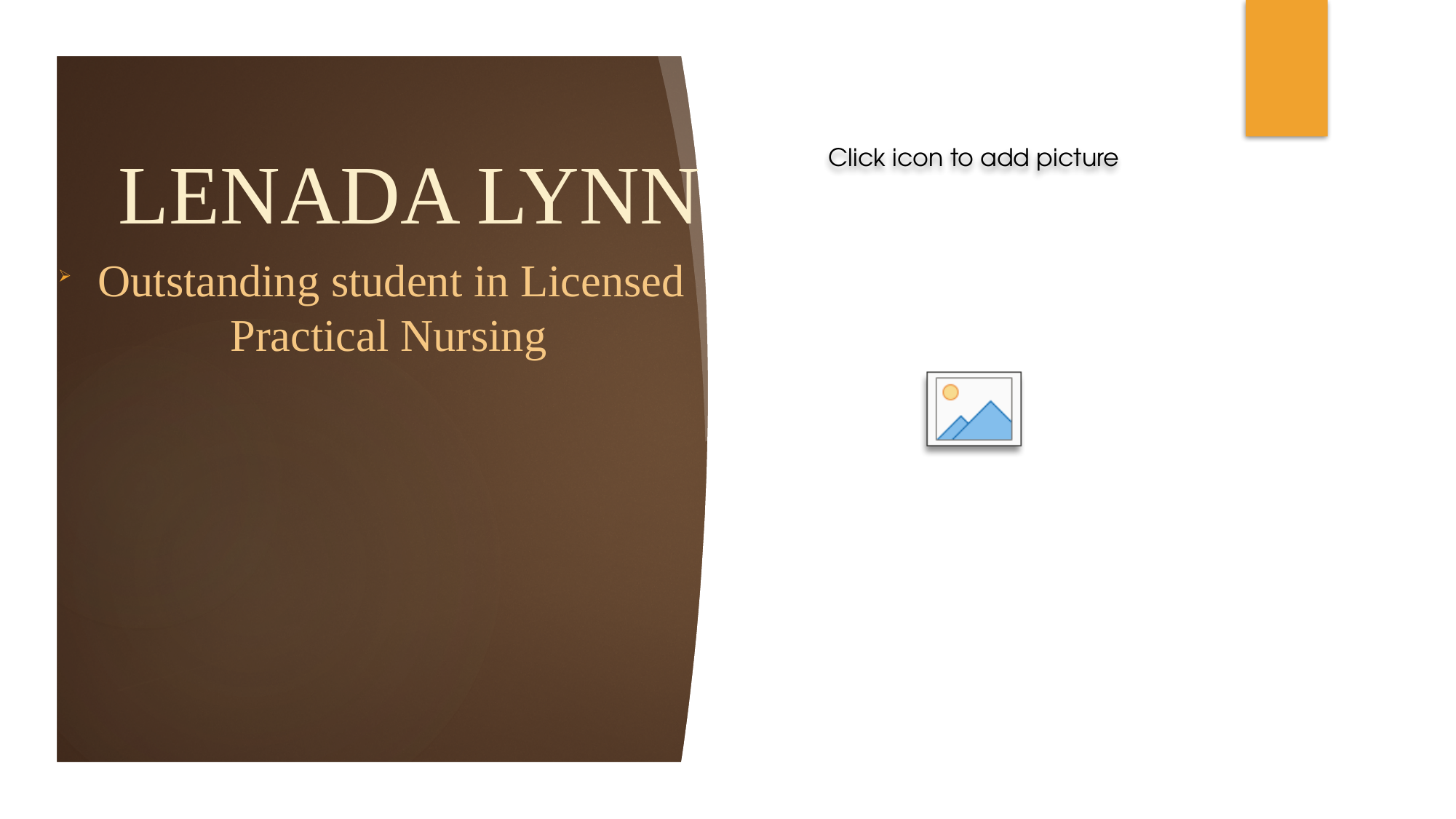

# LENADA LYNN

 Outstanding student in Licensed Practical Nursing